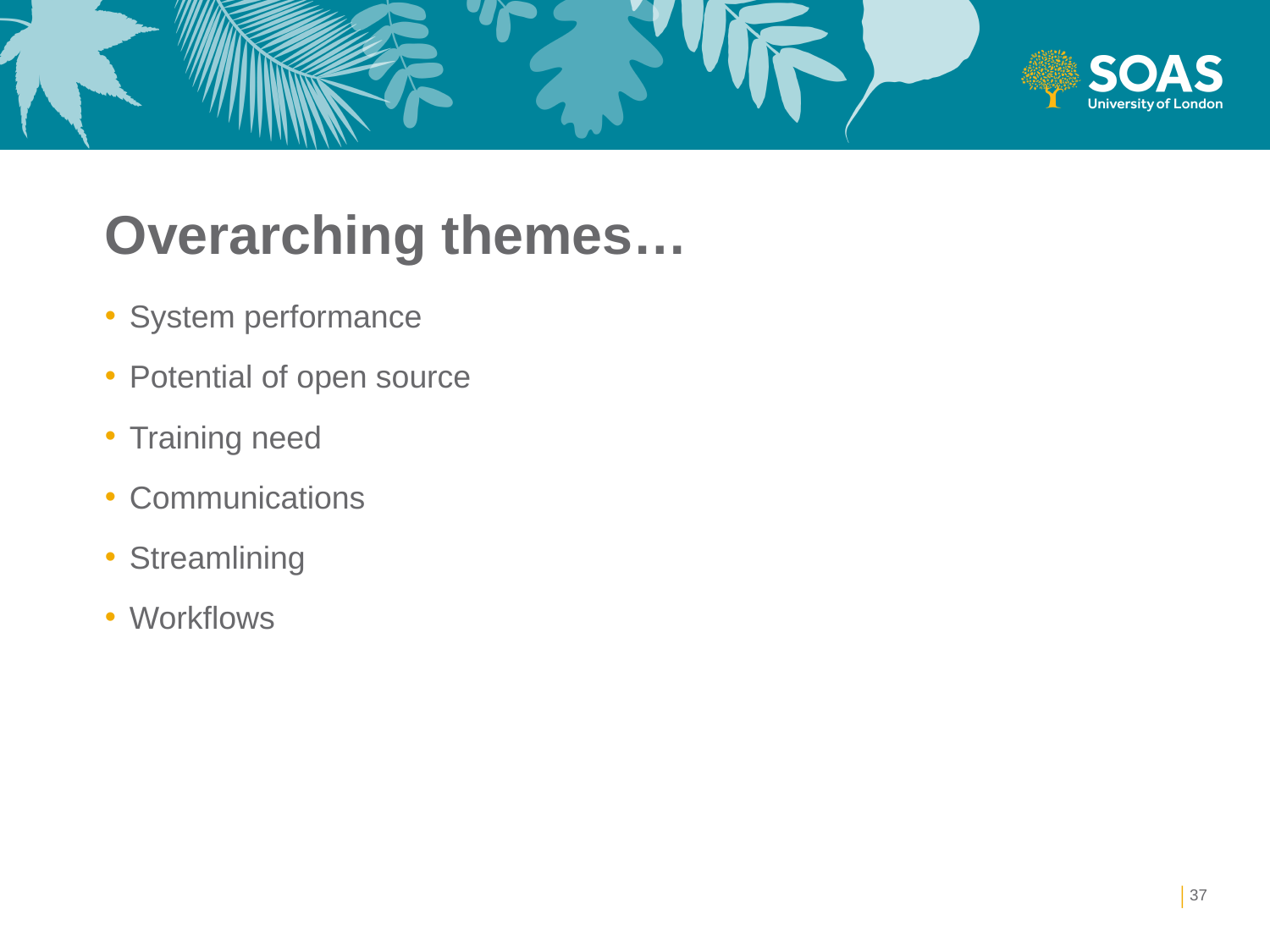

# Overarching themes…
System performance
Potential of open source
Training need
Communications
Streamlining
Workflows
37